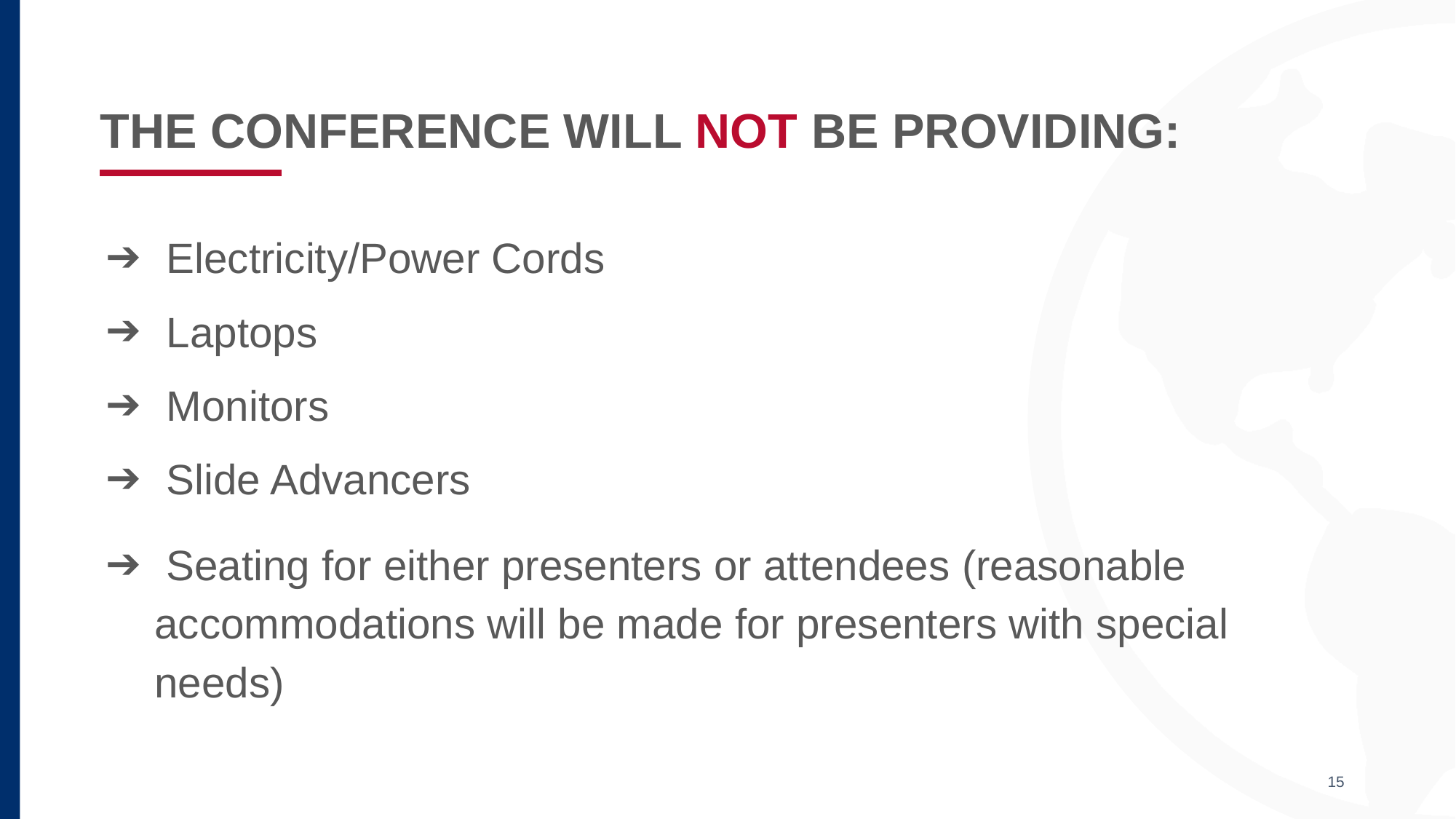

# THE CONFERENCE WILL NOT BE PROVIDING:
 Electricity/Power Cords
 Laptops
 Monitors
 Slide Advancers
 Seating for either presenters or attendees (reasonable accommodations will be made for presenters with special needs)
15